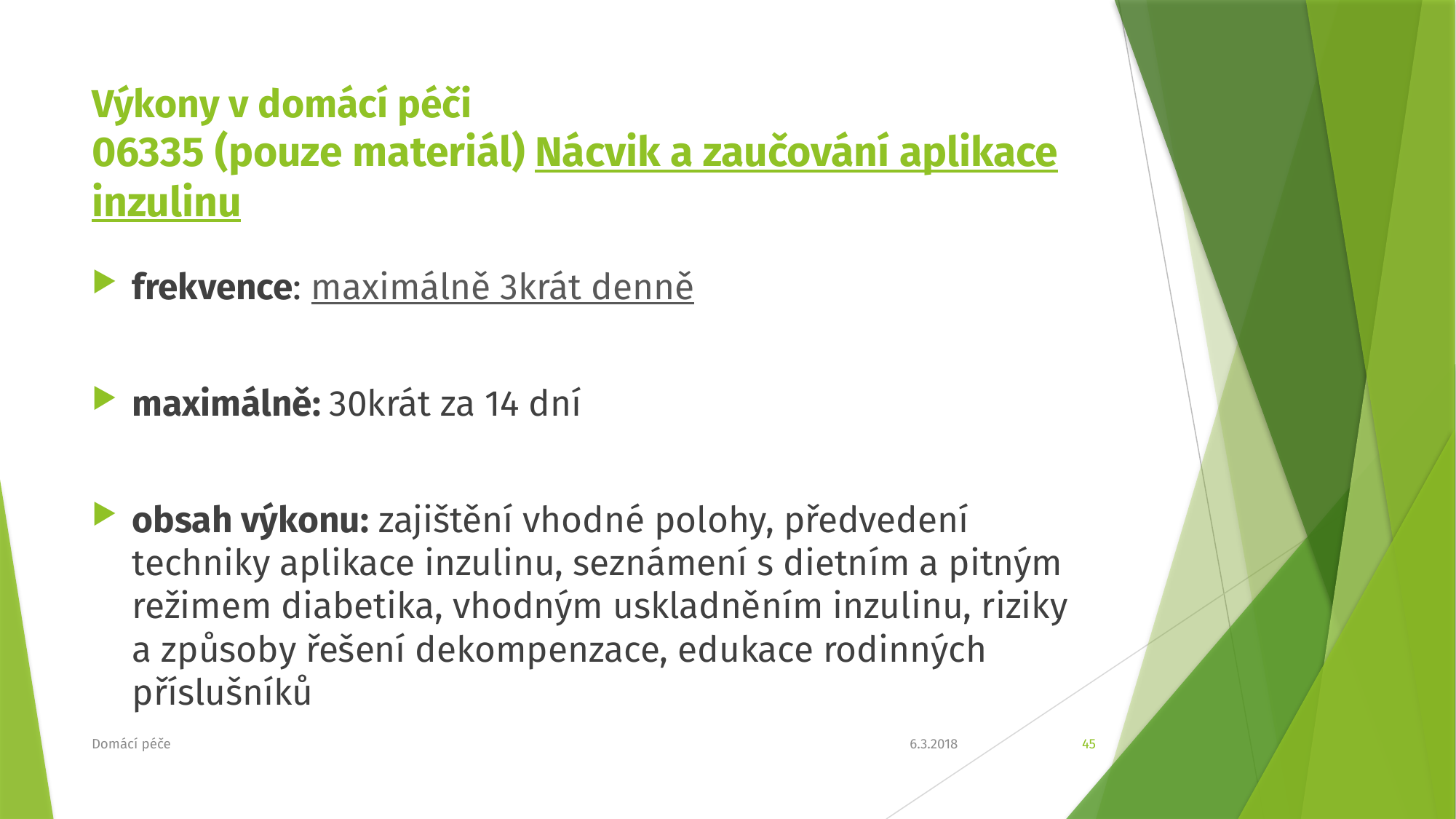

# Výkony v domácí péči 06335 (pouze materiál) Nácvik a zaučování aplikace inzulinu
frekvence: maximálně 3krát denně

maximálně: 30krát za 14 dní

obsah výkonu: zajištění vhodné polohy, předvedení techniky aplikace inzulinu, seznámení s dietním a pitným režimem diabetika, vhodným uskladněním inzulinu, riziky a způsoby řešení dekompenzace, edukace rodinných příslušníků
Domácí péče
6.3.2018
45